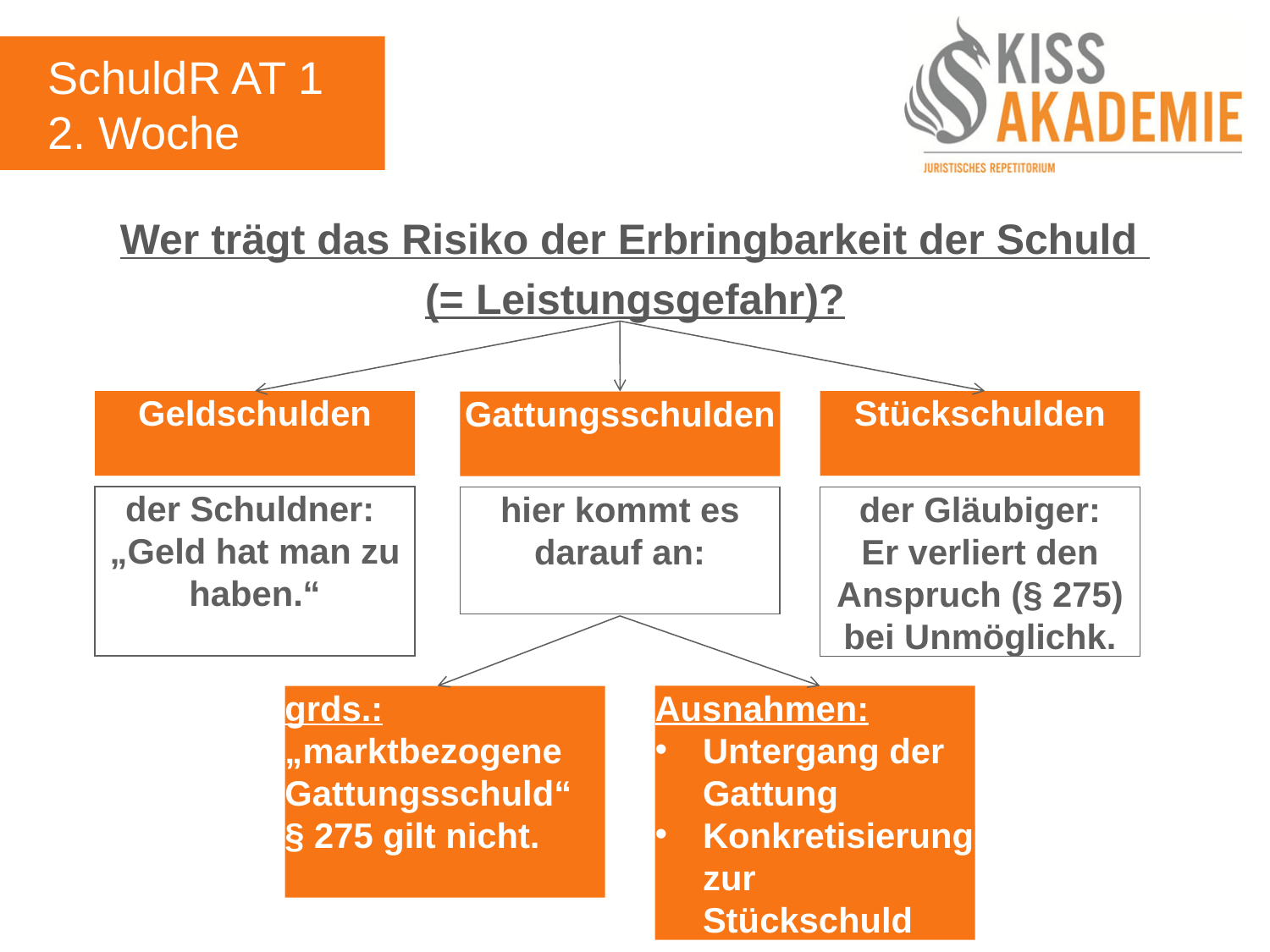

SchuldR AT 1
2. Woche
Wer trägt das Risiko der Erbringbarkeit der Schuld
(= Leistungsgefahr)?

Geldschulden

Stückschulden

Gattungsschulden

der Schuldner:
„Geld hat man zu haben.“

hier kommt es darauf an:

der Gläubiger:
Er verliert den Anspruch (§ 275) bei Unmöglichk.
grds.:
„marktbezogene Gattungsschuld“
§ 275 gilt nicht.

Ausnahmen:
Untergang der Gattung
Konkretisierung zur Stückschuld